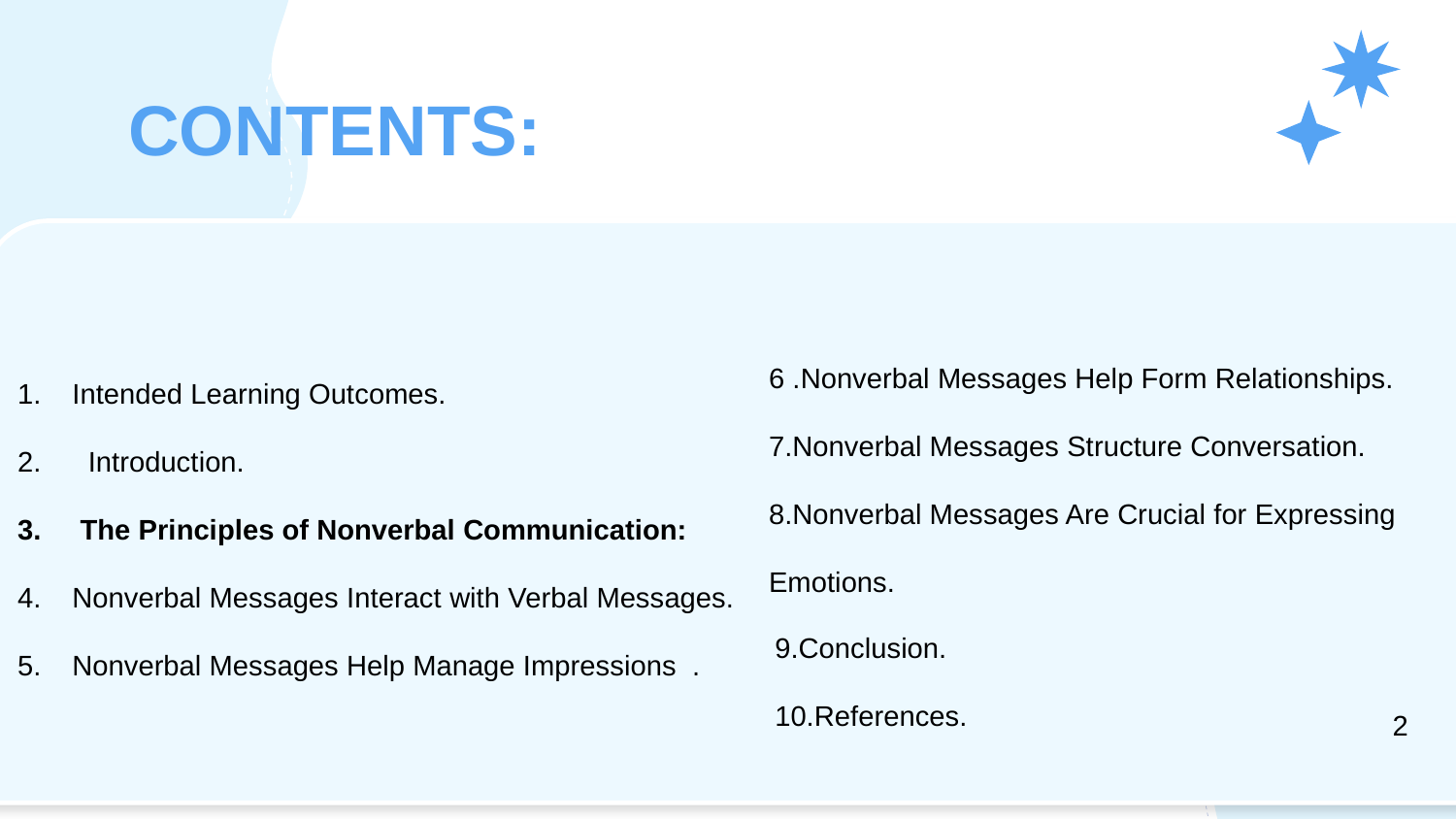

# CONTENTS:

Intended Learning Outcomes.
  Introduction.
 The Principles of Nonverbal Communication:
Nonverbal Messages Interact with Verbal Messages.
Nonverbal Messages Help Manage Impressions  .
6 .Nonverbal Messages Help Form Relationships.
7.Nonverbal Messages Structure Conversation.
8.Nonverbal Messages Are Crucial for Expressing Emotions.

9.Conclusion.

10.References.
2